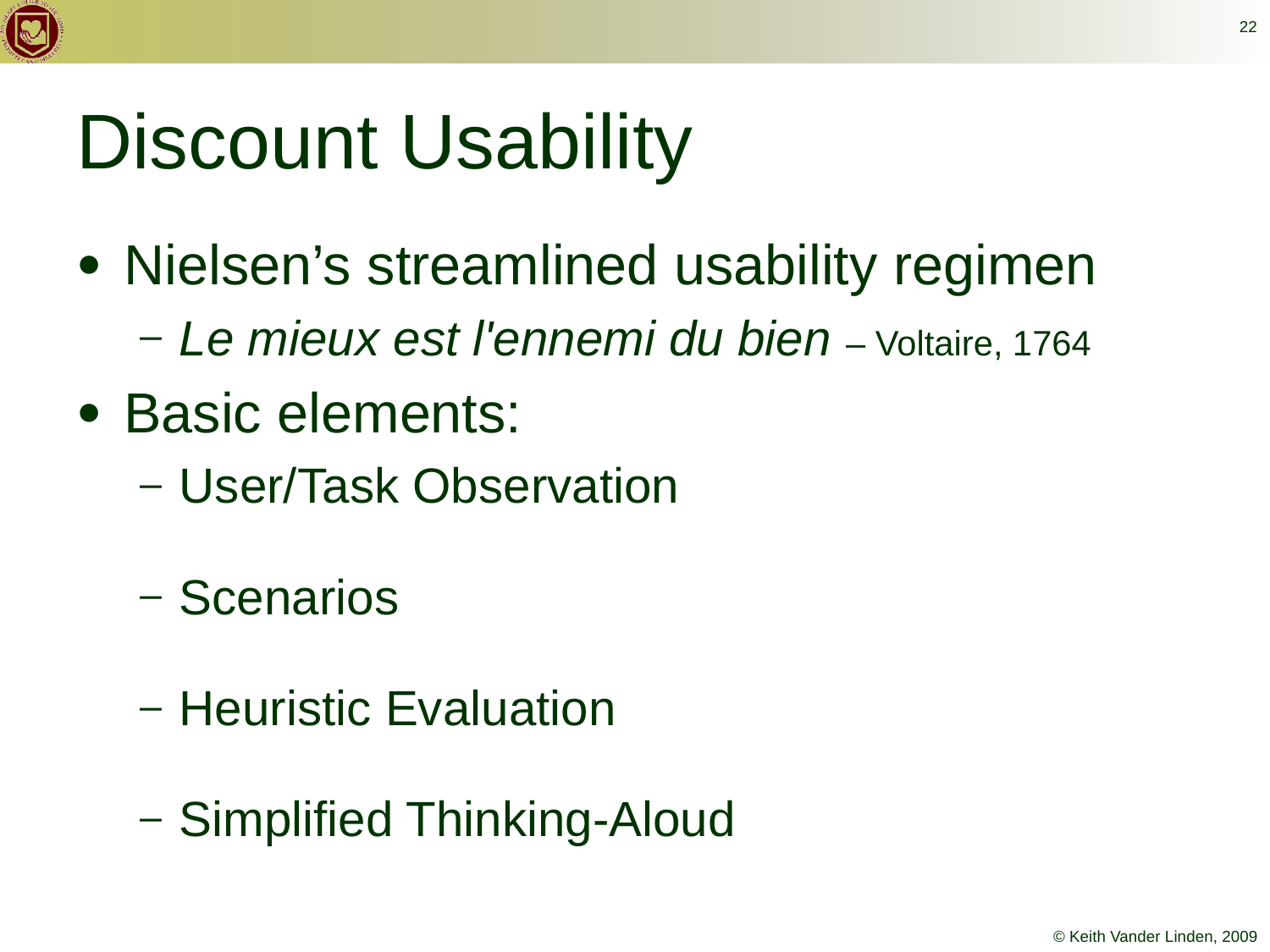

22
# Discount Usability
Nielsen’s streamlined usability regimen
Le mieux est l'ennemi du bien – Voltaire, 1764
Basic elements:
User/Task Observation

Scenarios

Heuristic Evaluation

Simplified Thinking-Aloud